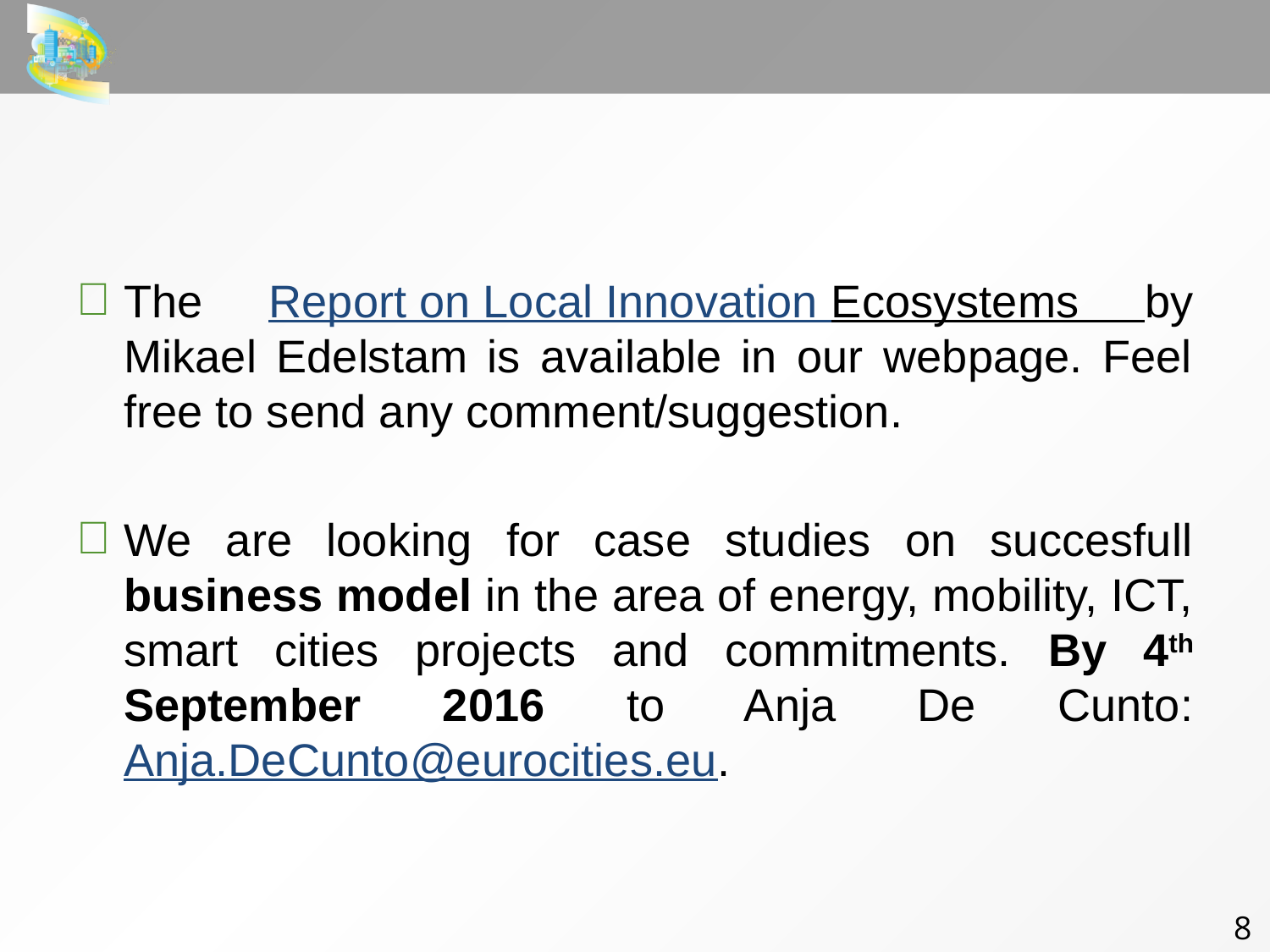

#

The Report on Local Innovation Ecosystems by Mikael Edelstam is available in our webpage. Feel free to send any comment/suggestion.

We are looking for case studies on succesfull business model in the area of energy, mobility, ICT, smart cities projects and commitments. By 4th September 2016 to Anja De Cunto: Anja.DeCunto@eurocities.eu.

8